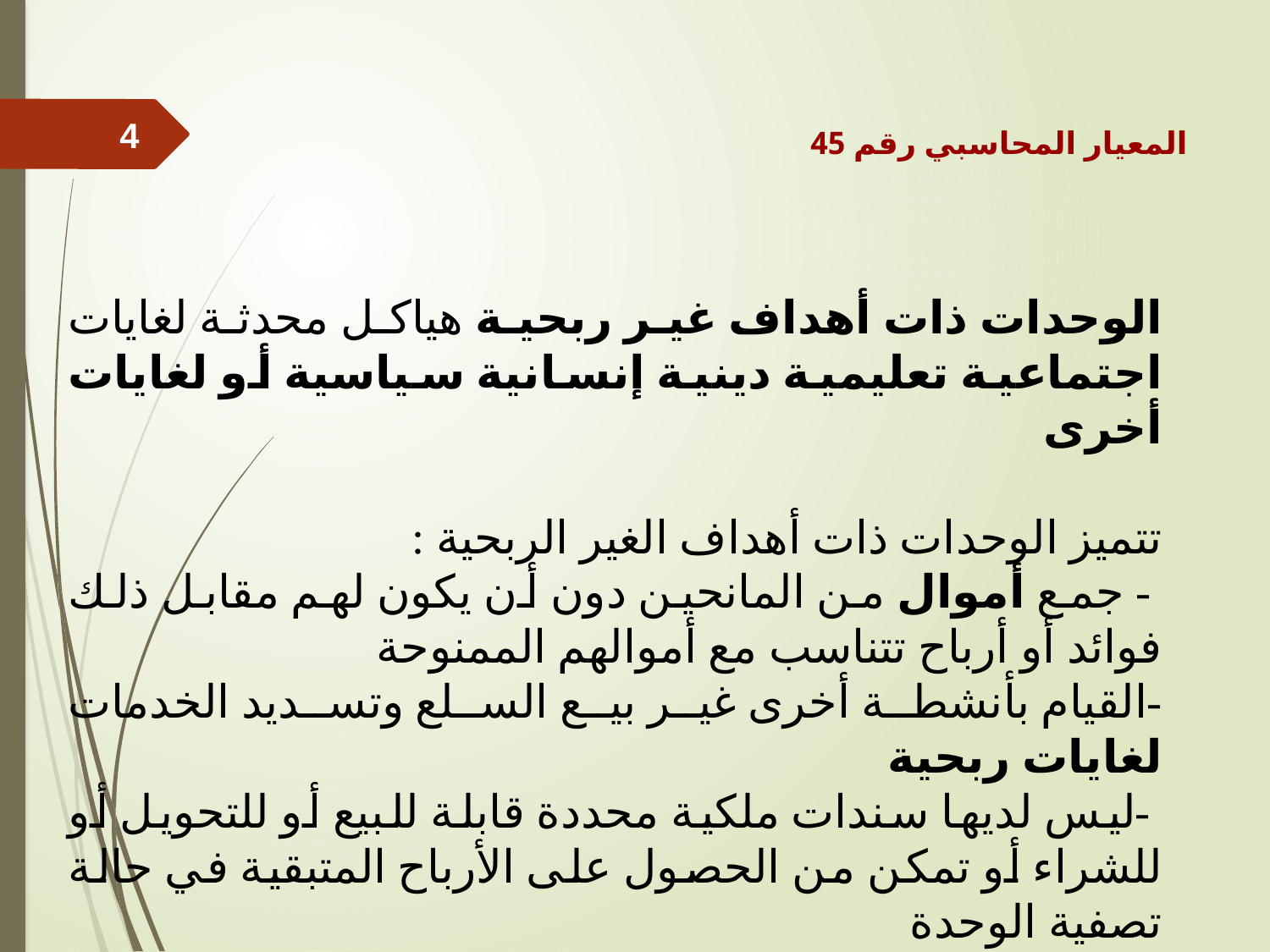

المعيار المحاسبي رقم 45
4
الوحدات ذات أهداف غير ربحية هياكل محدثة لغايات اجتماعية تعليمية دينية إنسانية سياسية أو لغايات أخرى

تتميز الوحدات ذات أهداف الغير الربحية :
 - جمع أموال من المانحين دون أن يكون لهم مقابل ذلك فوائد أو أرباح تتناسب مع أموالهم الممنوحة
-القيام بأنشطة أخرى غير بيع السلع وتسديد الخدمات لغايات ربحية
 -ليس لديها سندات ملكية محددة قابلة للبيع أو للتحويل أو للشراء أو تمكن من الحصول على الأرباح المتبقية في حالة تصفية الوحدة